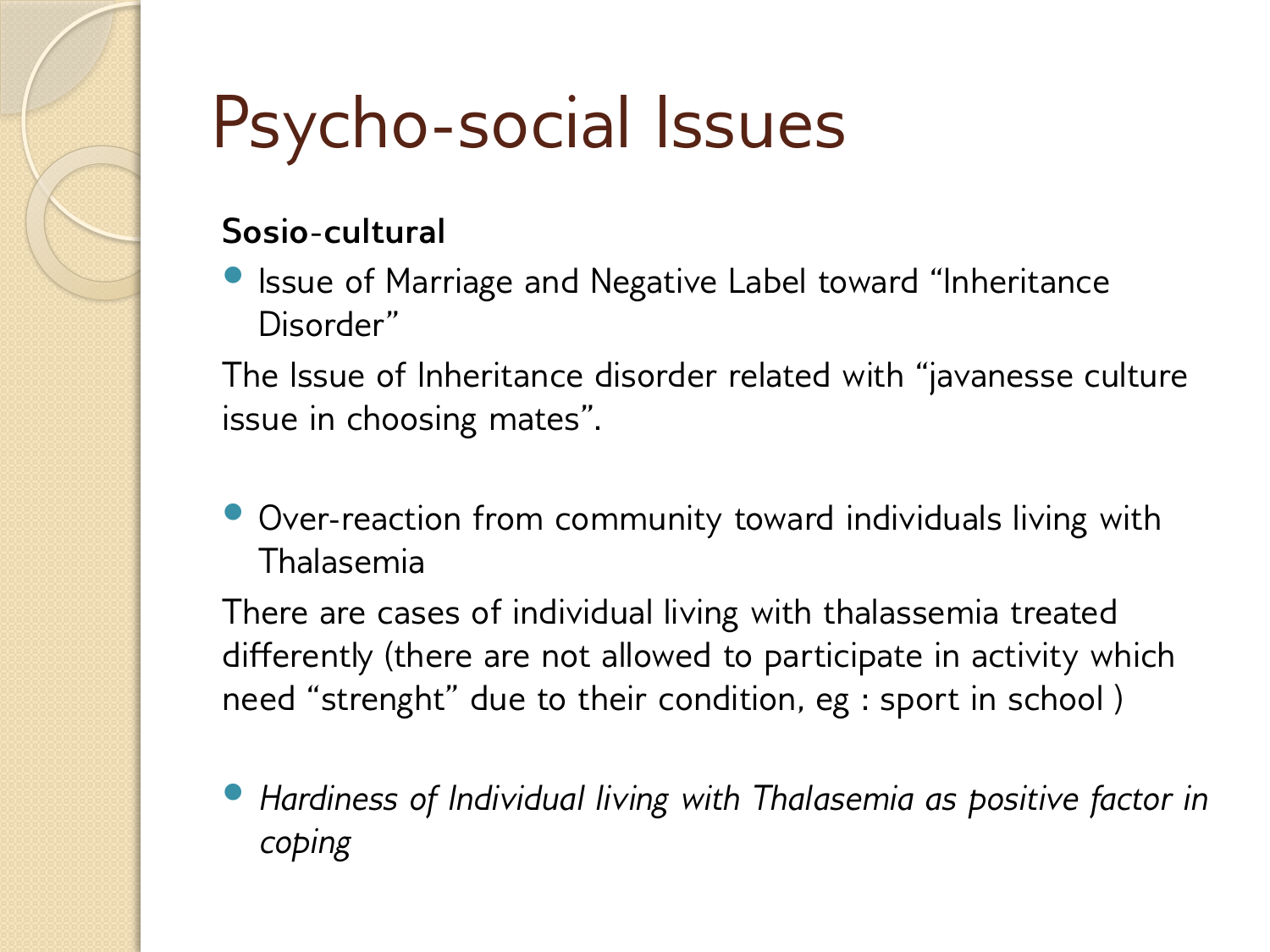

# Psycho-social Issues
Sosio-cultural
Issue of Marriage and Negative Label toward “Inheritance Disorder”
The Issue of Inheritance disorder related with “javanesse culture issue in choosing mates”.

Over-reaction from community toward individuals living with Thalasemia
There are cases of individual living with thalassemia treated differently (there are not allowed to participate in activity which need “strenght” due to their condition, eg : sport in school )

Hardiness of Individual living with Thalasemia as positive factor in coping